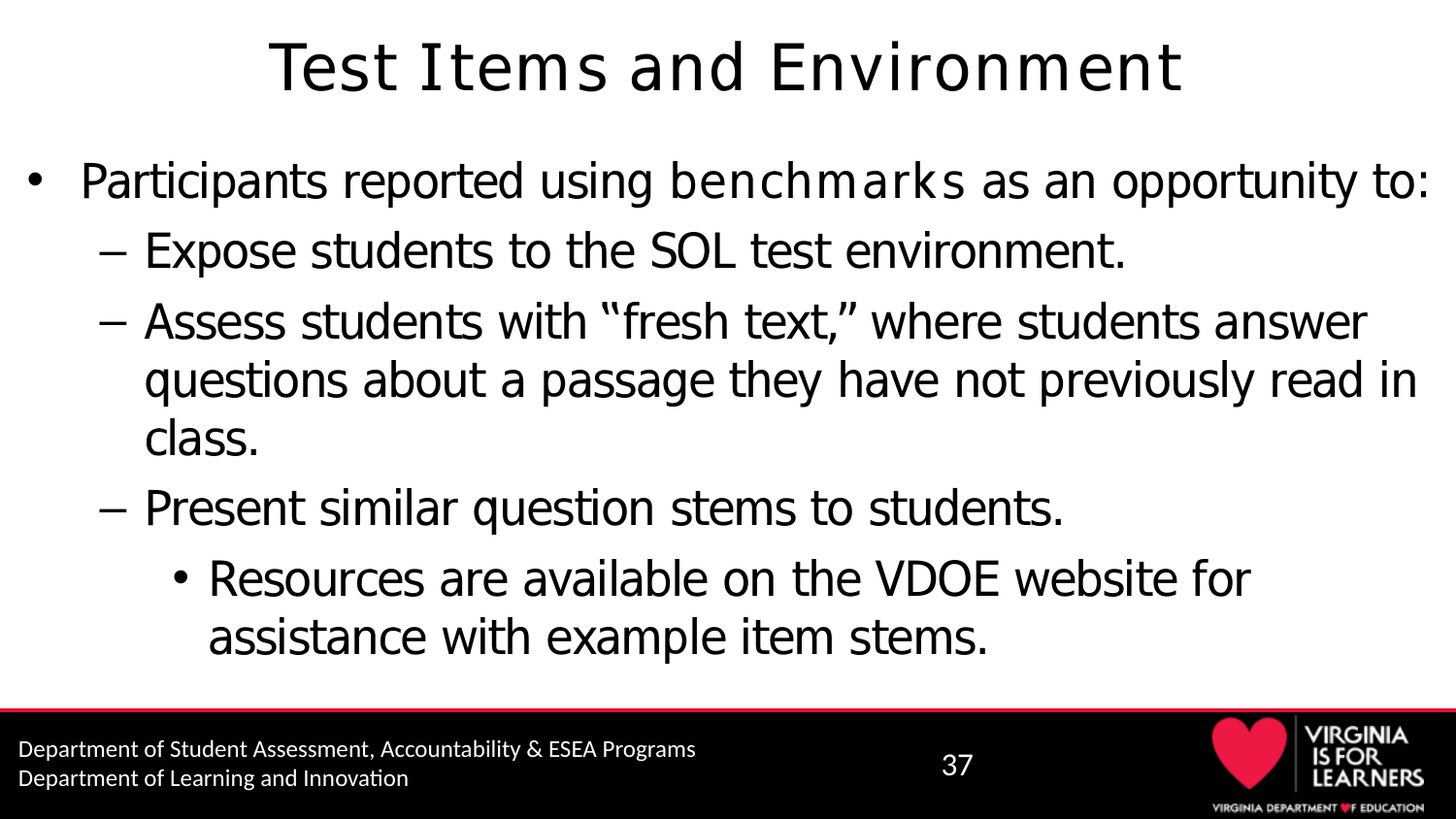

# Test Items and Environment
Participants reported using benchmarks as an opportunity to:
Expose students to the SOL test environment.
Assess students with “fresh text,” where students answer questions about a passage they have not previously read in class.
Present similar question stems to students.
Resources are available on the VDOE website for assistance with example item stems.